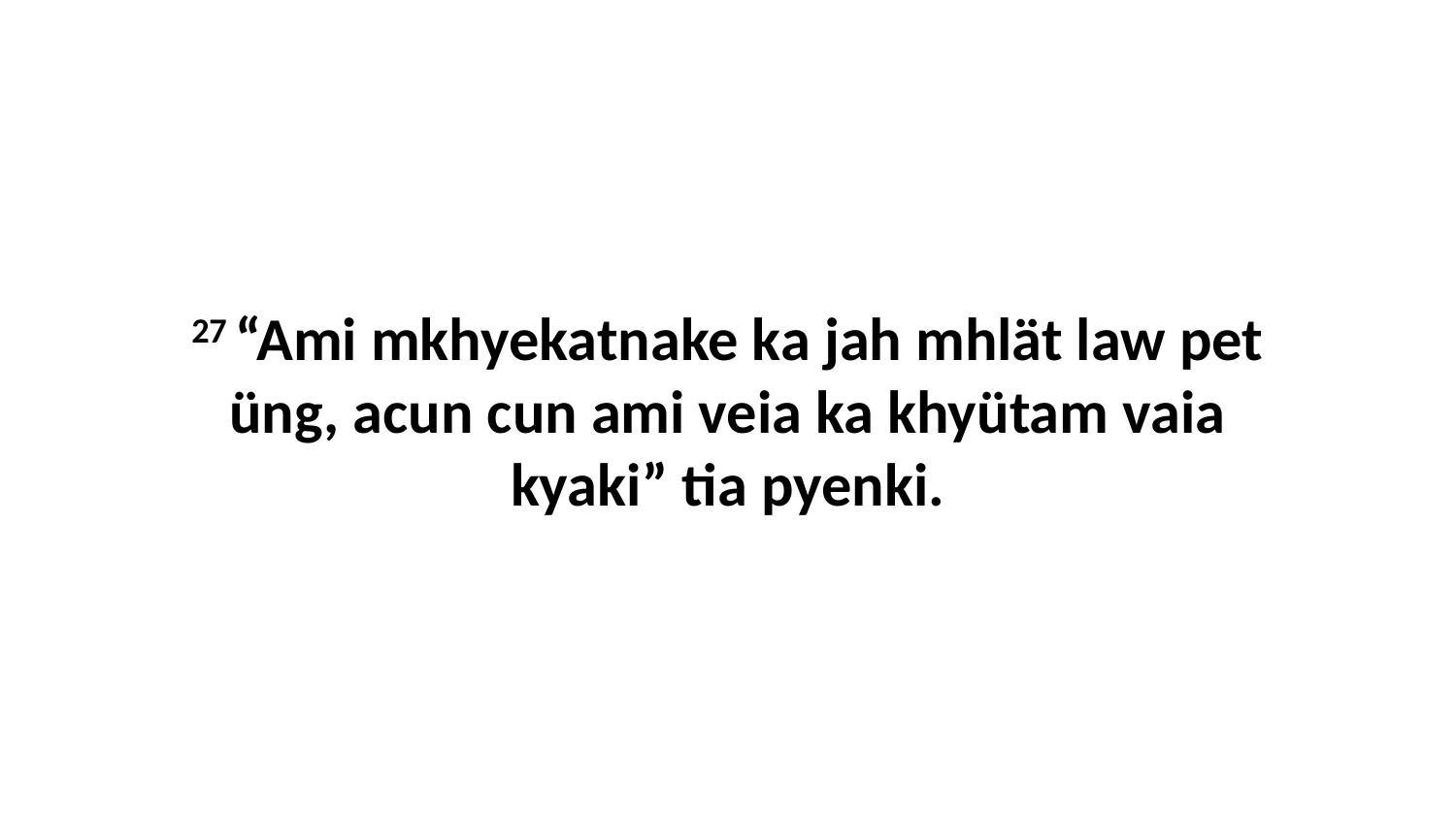

27 “Ami mkhyekatnake ka jah mhlät law pet üng, acun cun ami veia ka khyütam vaia kyaki” tia pyenki.